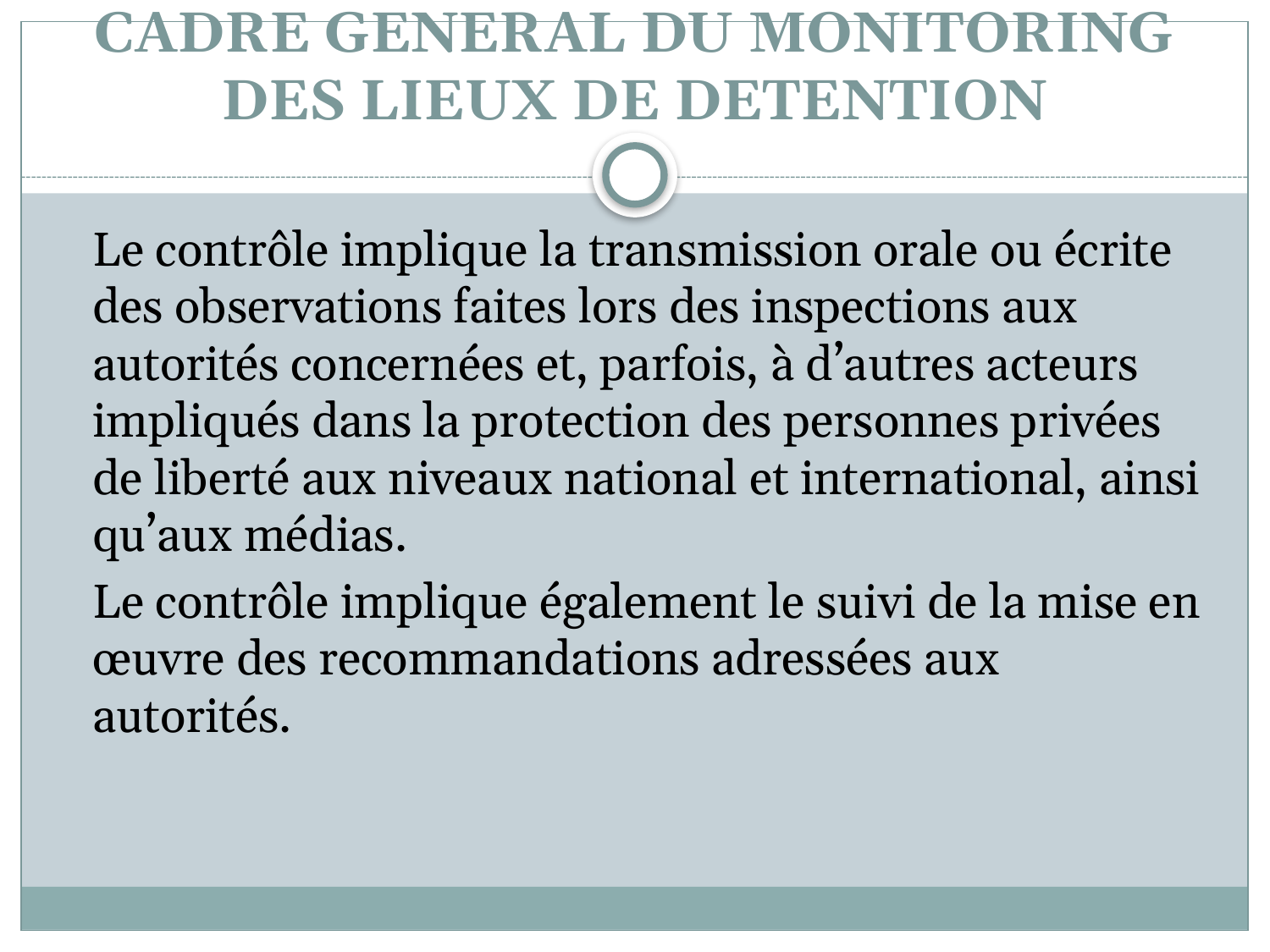

# CADRE GENERAL DU MONITORING DES LIEUX DE DETENTION
	Le contrôle implique la transmission orale ou écrite des observations faites lors des inspections aux autorités concernées et, parfois, à d’autres acteurs impliqués dans la protection des personnes privées de liberté aux niveaux national et international, ainsi qu’aux médias.
	Le contrôle implique également le suivi de la mise en œuvre des recommandations adressées aux autorités.